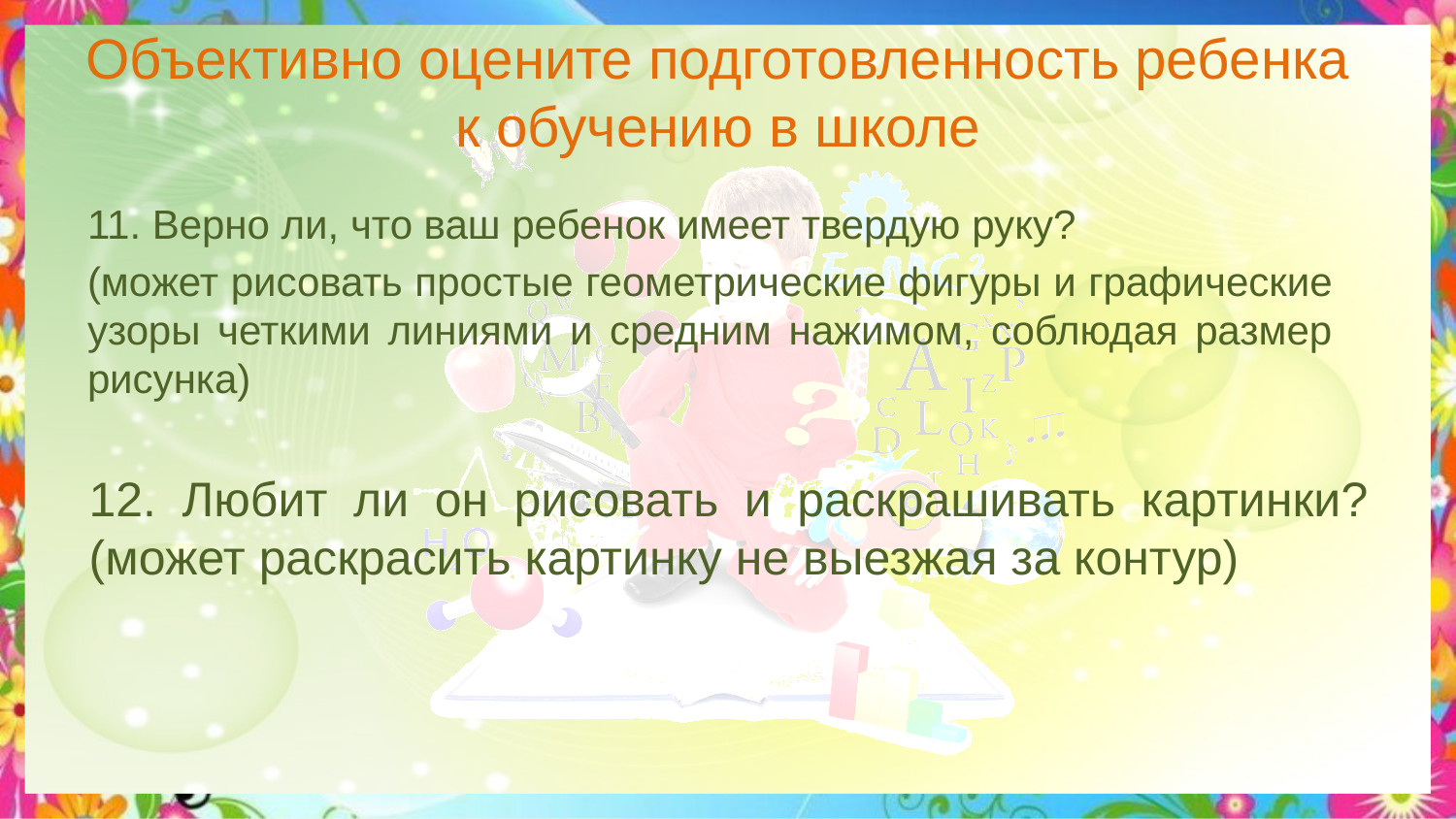

# Объективно оцените подготовленность ребенка к обучению в школе
11. Верно ли, что ваш ребенок имеет твердую руку?
(может рисовать простые геометрические фигуры и графические узоры четкими линиями и средним нажимом, соблюдая размер рисунка)
12. Любит ли он рисовать и раскрашивать картинки? (может раскрасить картинку не выезжая за контур)